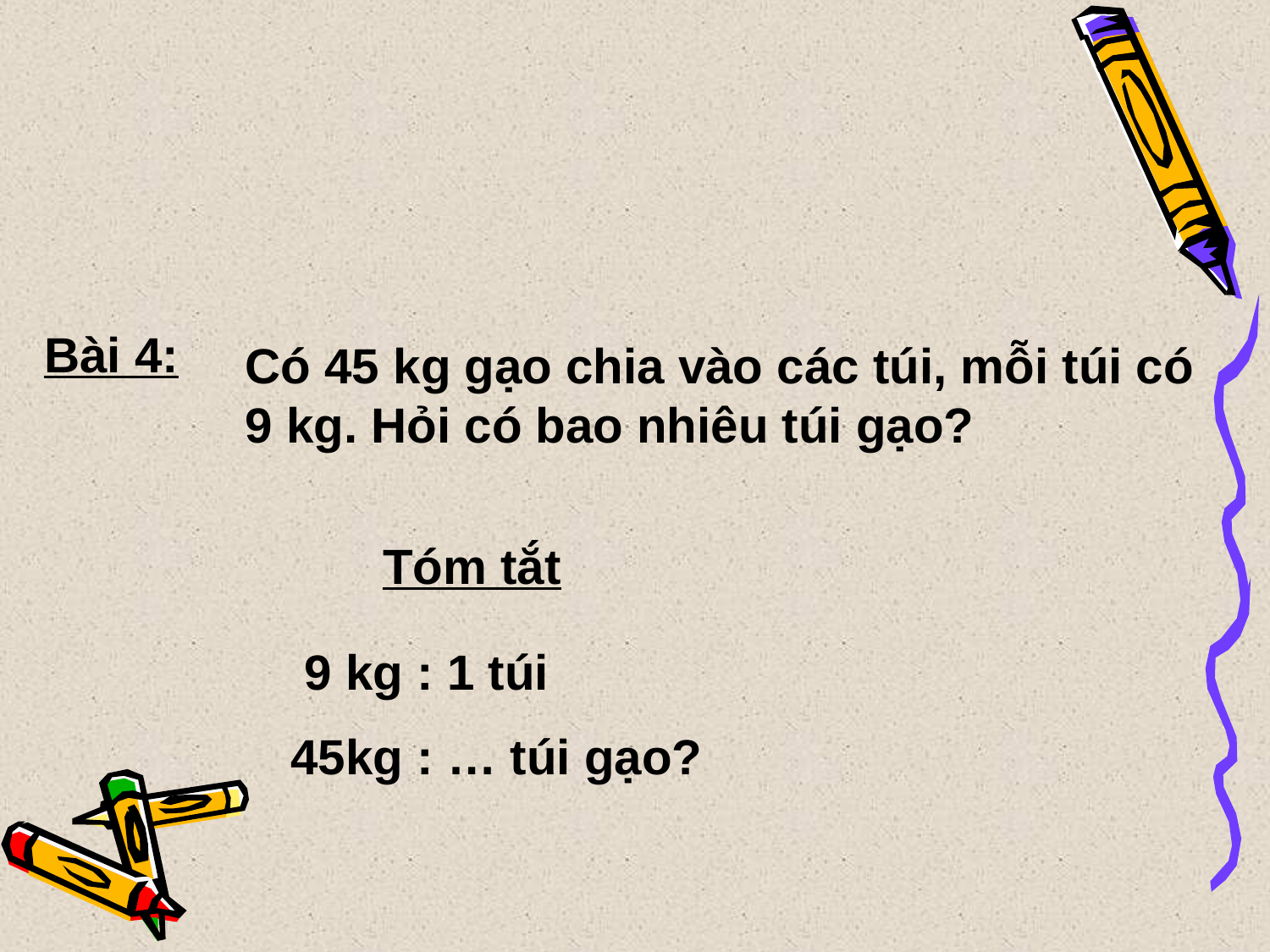

Bài 4:
Có 45 kg gạo chia vào các túi, mỗi túi có 9 kg. Hỏi có bao nhiêu túi gạo?
Tóm tắt
  9 kg : 1 túi
 45kg : … túi gạo?